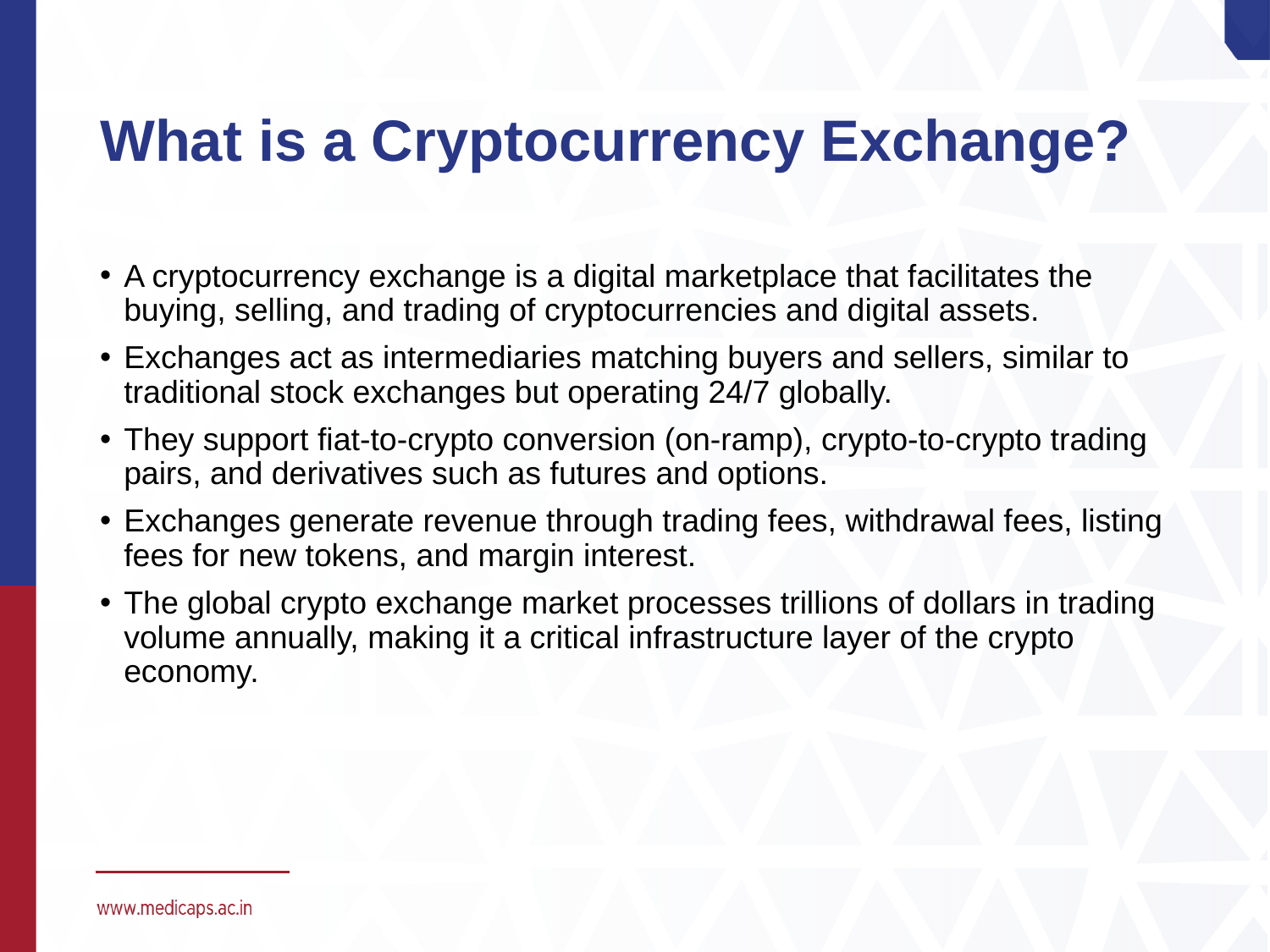

# What is a Cryptocurrency Exchange?
A cryptocurrency exchange is a digital marketplace that facilitates the buying, selling, and trading of cryptocurrencies and digital assets.
Exchanges act as intermediaries matching buyers and sellers, similar to traditional stock exchanges but operating 24/7 globally.
They support fiat-to-crypto conversion (on-ramp), crypto-to-crypto trading pairs, and derivatives such as futures and options.
Exchanges generate revenue through trading fees, withdrawal fees, listing fees for new tokens, and margin interest.
The global crypto exchange market processes trillions of dollars in trading volume annually, making it a critical infrastructure layer of the crypto economy.